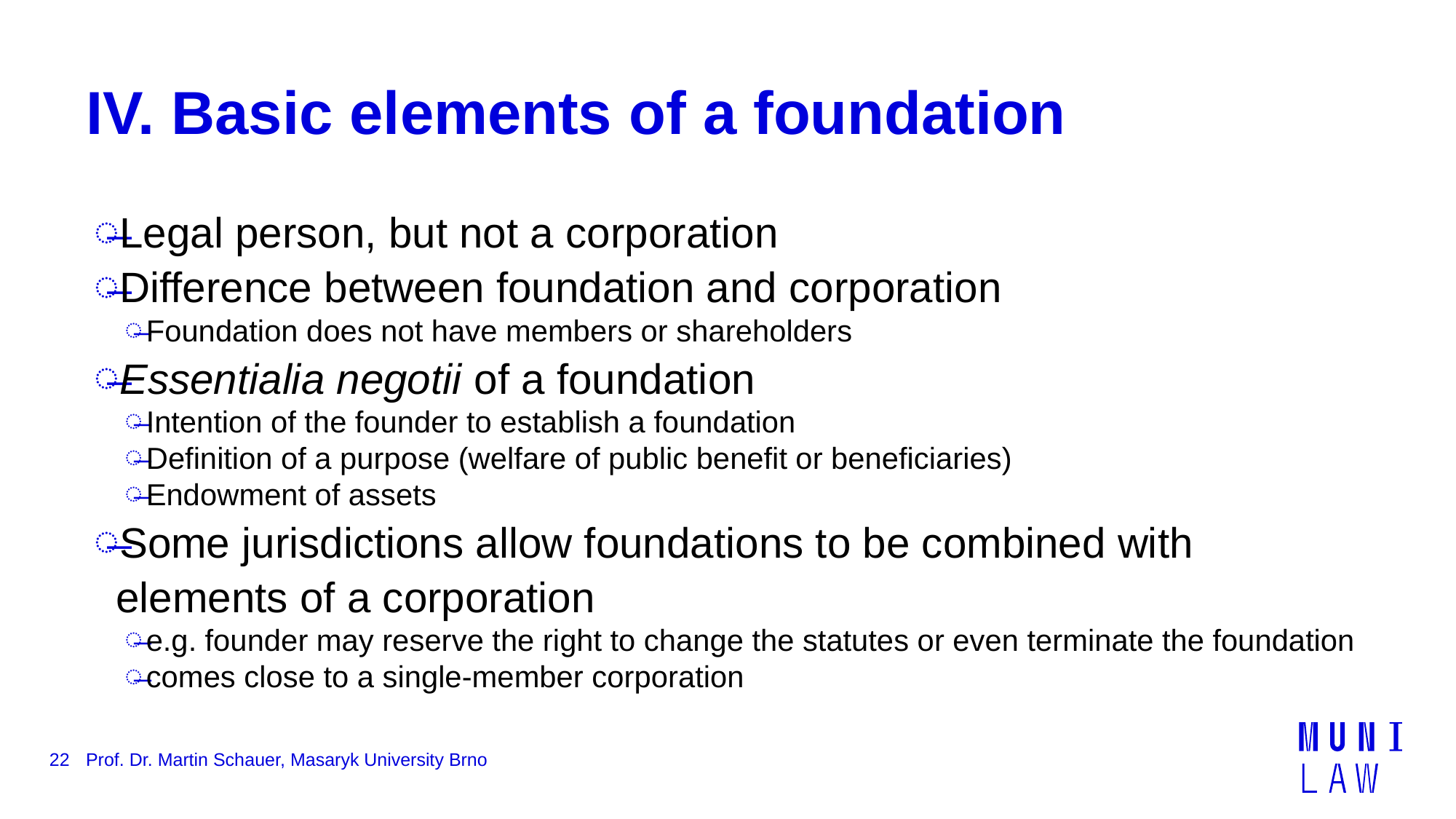

# IV. Basic elements of a foundation
Legal person, but not a corporation
Difference between foundation and corporation
Foundation does not have members or shareholders
Essentialia negotii of a foundation
Intention of the founder to establish a foundation
Definition of a purpose (welfare of public benefit or beneficiaries)
Endowment of assets
Some jurisdictions allow foundations to be combined with elements of a corporation
e.g. founder may reserve the right to change the statutes or even terminate the foundation
comes close to a single-member corporation

22
Prof. Dr. Martin Schauer, Masaryk University Brno